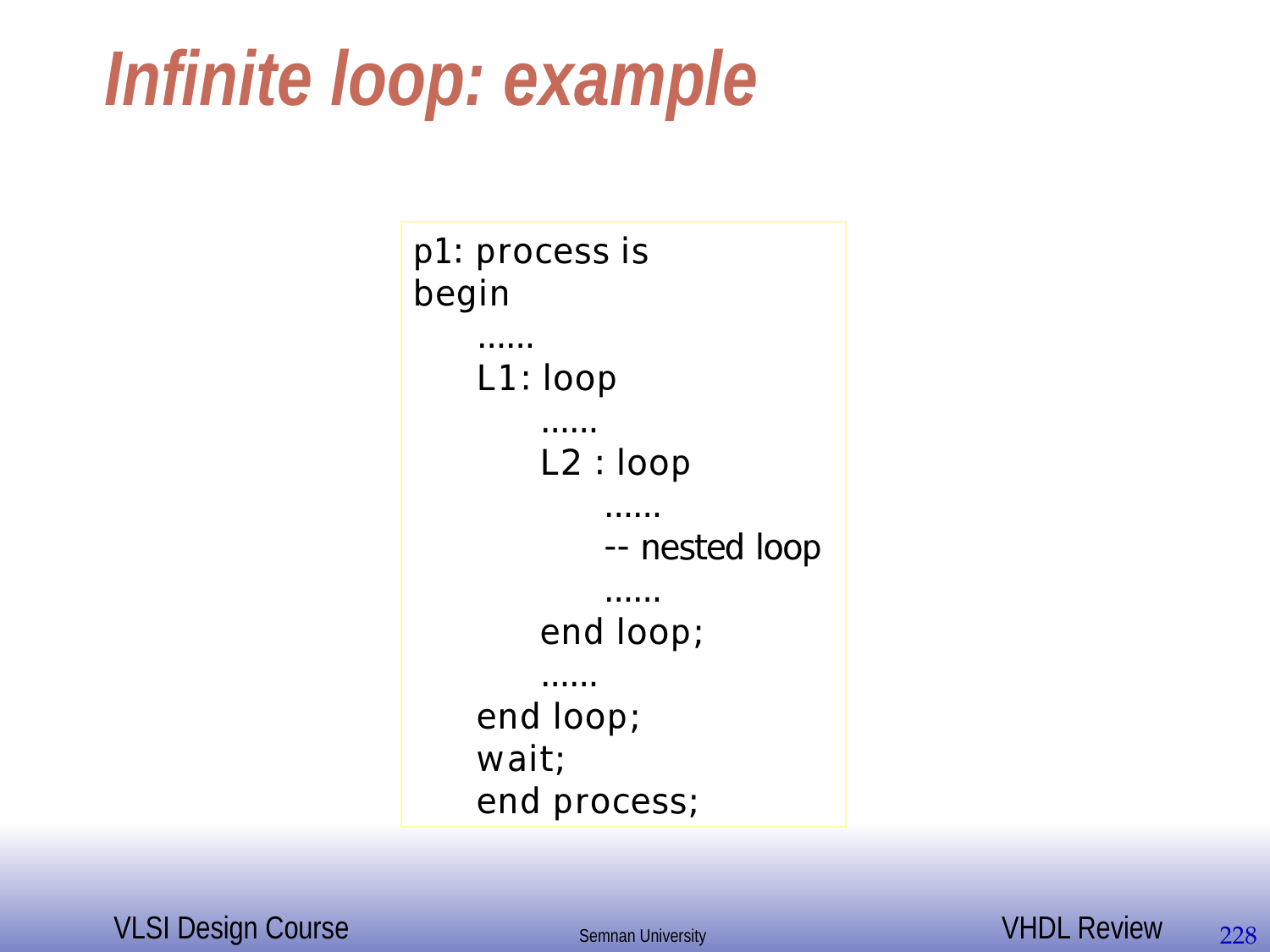

# Infinite loop: example
p1: process is
begin
……
L1: loop
……
L2 : loop
……
-- nested loop
……
end loop;
……
end loop;
wait;
end process;
228